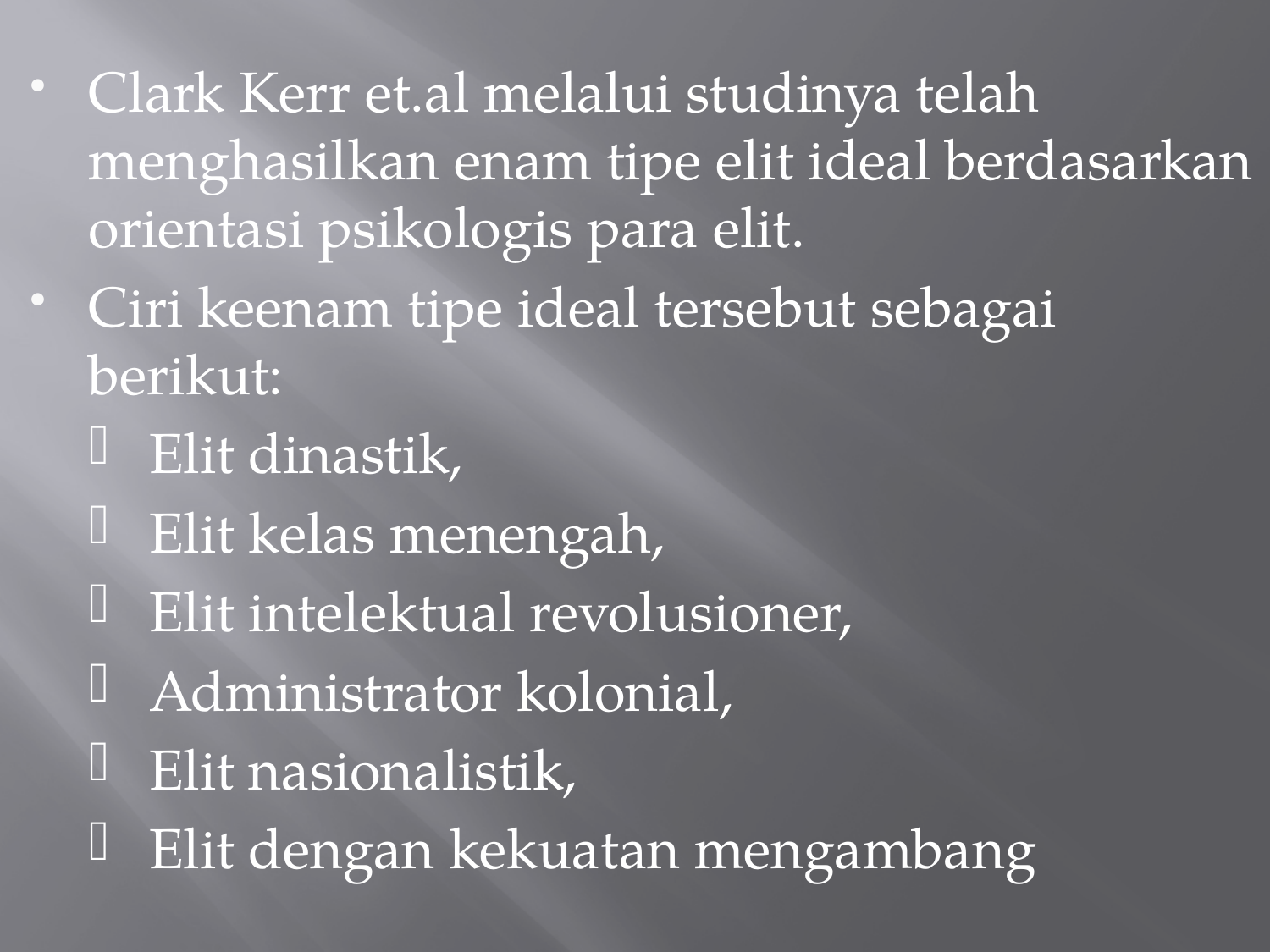

Clark Kerr et.al melalui studinya telah menghasilkan enam tipe elit ideal berdasarkan orientasi psikologis para elit.
Ciri keenam tipe ideal tersebut sebagai berikut:
Elit dinastik,
Elit kelas menengah,
Elit intelektual revolusioner,
Administrator kolonial,
Elit nasionalistik,
Elit dengan kekuatan mengambang